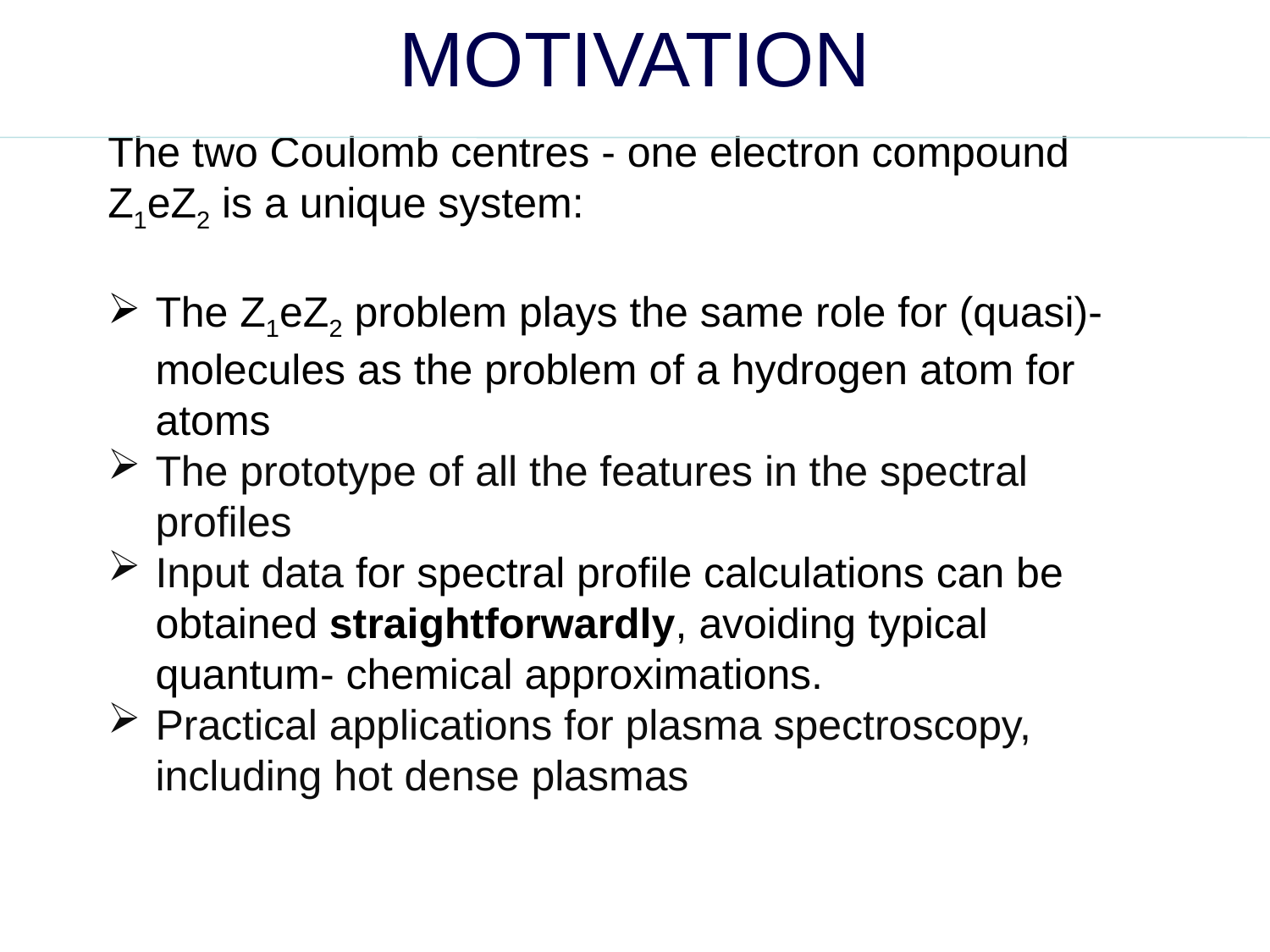

# MOTIVATION
The two Coulomb centres - one electron compound Z1eZ2 is a unique system:

The Z1eZ2 problem plays the same role for (quasi)-molecules as the problem of a hydrogen atom for atoms
The prototype of all the features in the spectral profiles
Input data for spectral profile calculations can be obtained straightforwardly, avoiding typical quantum- chemical approximations.
Practical applications for plasma spectroscopy, including hot dense plasmas